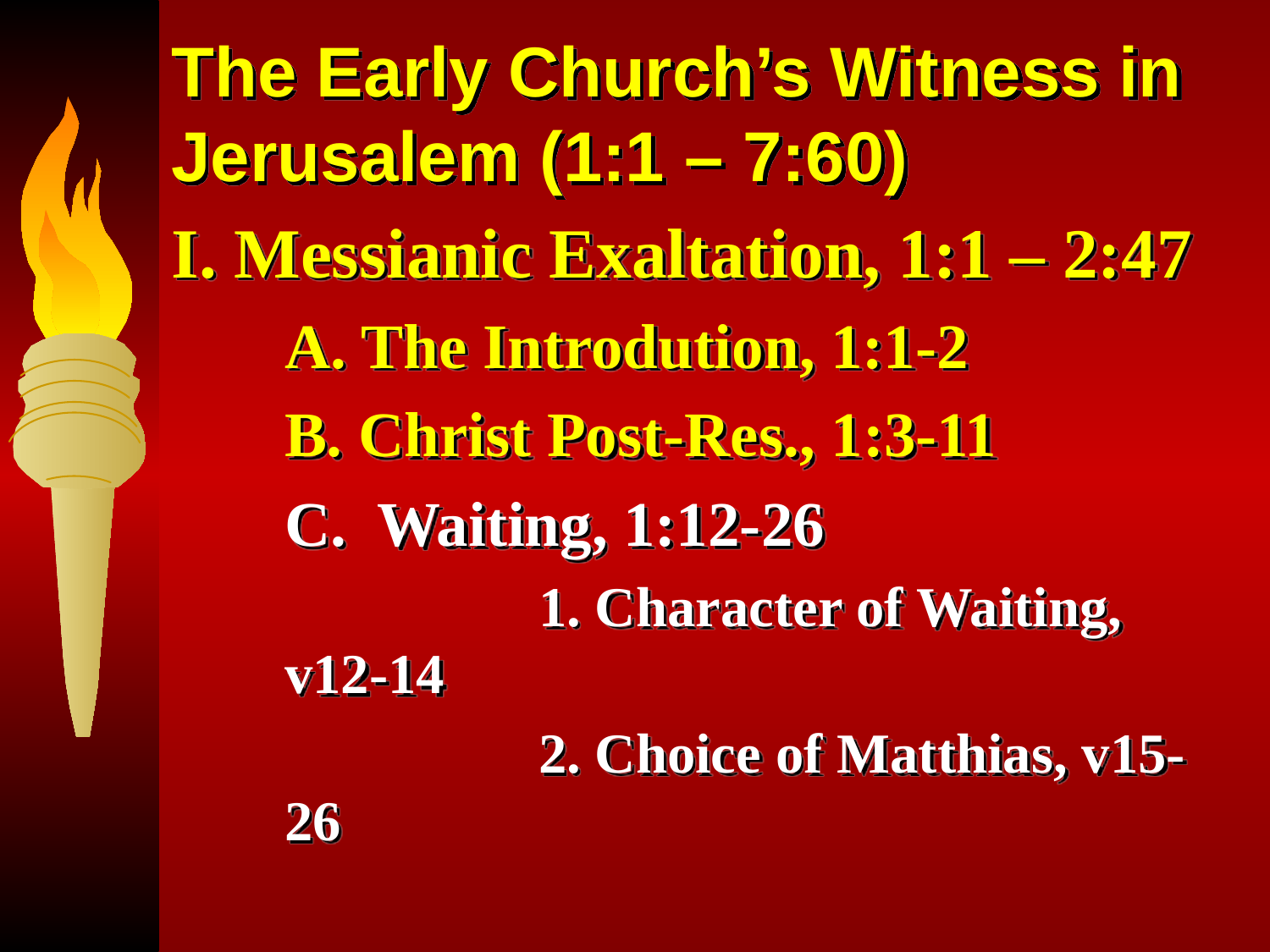

# The Early Church’s Witness in Jerusalem (1:1 – 7:60)
I. Messianic Exaltation, 1:1 – 2:47
	A. The Introdution, 1:1-2
	B. Christ Post-Res., 1:3-11
	C.  Waiting, 1:12-26
			1. Character of Waiting, v12-14
			2. Choice of Matthias, v15-26